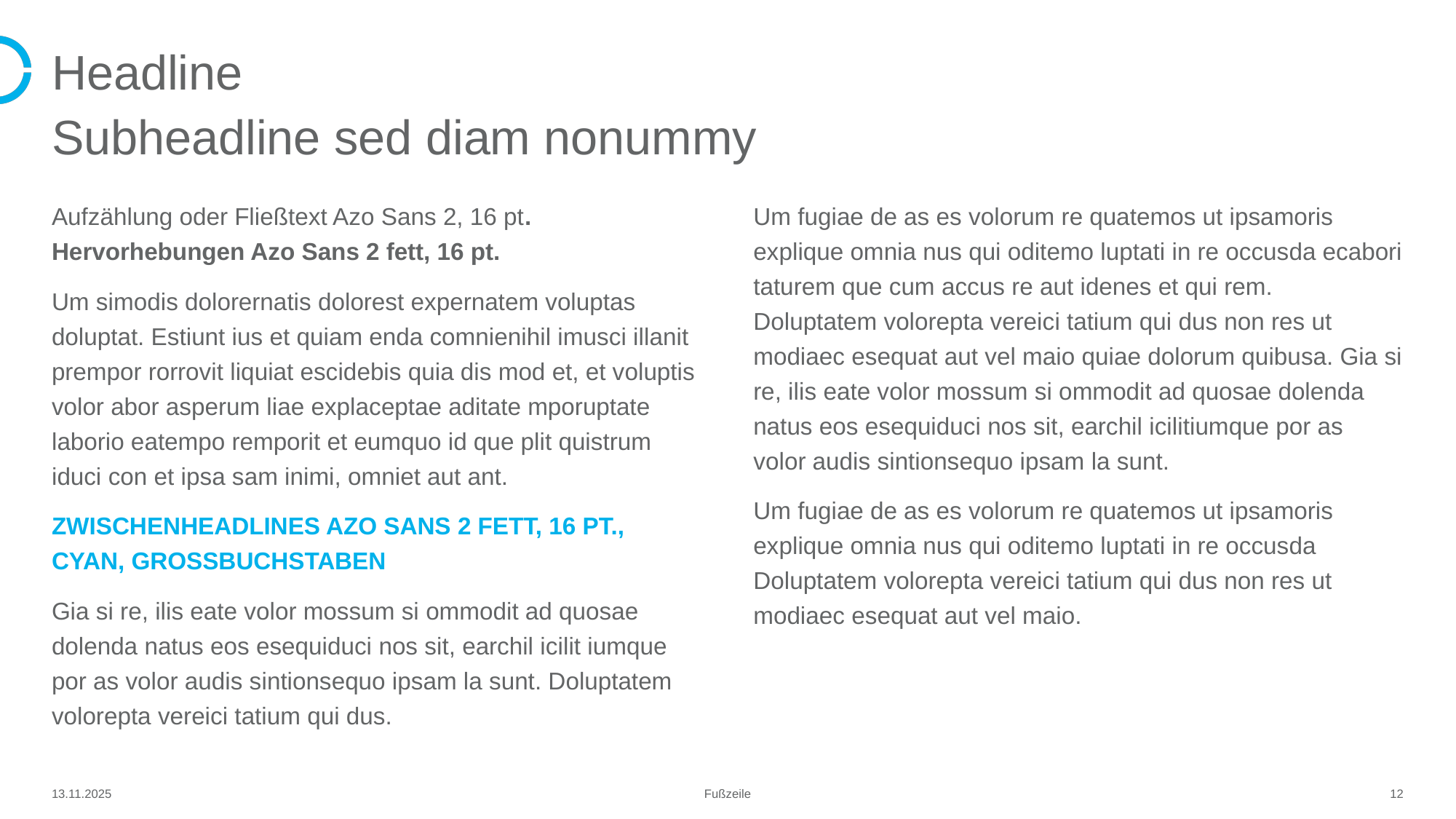

# Headline
Subheadline sed diam nonummy

Aufzählung oder Fließtext Azo Sans 2, 16 pt. Hervorhebungen Azo Sans 2 fett, 16 pt.
Um simodis dolorernatis dolorest expernatem voluptas doluptat. Estiunt ius et quiam enda comnienihil imusci illanit prempor rorrovit liquiat escidebis quia dis mod et, et voluptis volor abor asperum liae explaceptae aditate mporuptate laborio eatempo remporit et eumquo id que plit quistrum iduci con et ipsa sam inimi, omniet aut ant.
Zwischenheadlines Azo Sans 2 fett, 16 pt., Cyan, GroSSbuchstaben
Gia si re, ilis eate volor mossum si ommodit ad quosae dolenda natus eos esequiduci nos sit, earchil icilit iumque por as volor audis sintionsequo ipsam la sunt. Doluptatem volorepta vereici tatium qui dus.
Um fugiae de as es volorum re quatemos ut ipsamoris explique omnia nus qui oditemo luptati in re occusda ecabori taturem que cum accus re aut idenes et qui rem. Doluptatem volorepta vereici tatium qui dus non res ut
modiaec esequat aut vel maio quiae dolorum quibusa. Gia si re, ilis eate volor mossum si ommodit ad quosae dolenda natus eos esequiduci nos sit, earchil icilitiumque por as volor audis sintionsequo ipsam la sunt.
Um fugiae de as es volorum re quatemos ut ipsamoris explique omnia nus qui oditemo luptati in re occusda Doluptatem volorepta vereici tatium qui dus non res ut
modiaec esequat aut vel maio.

13.11.2025
Fußzeile
12